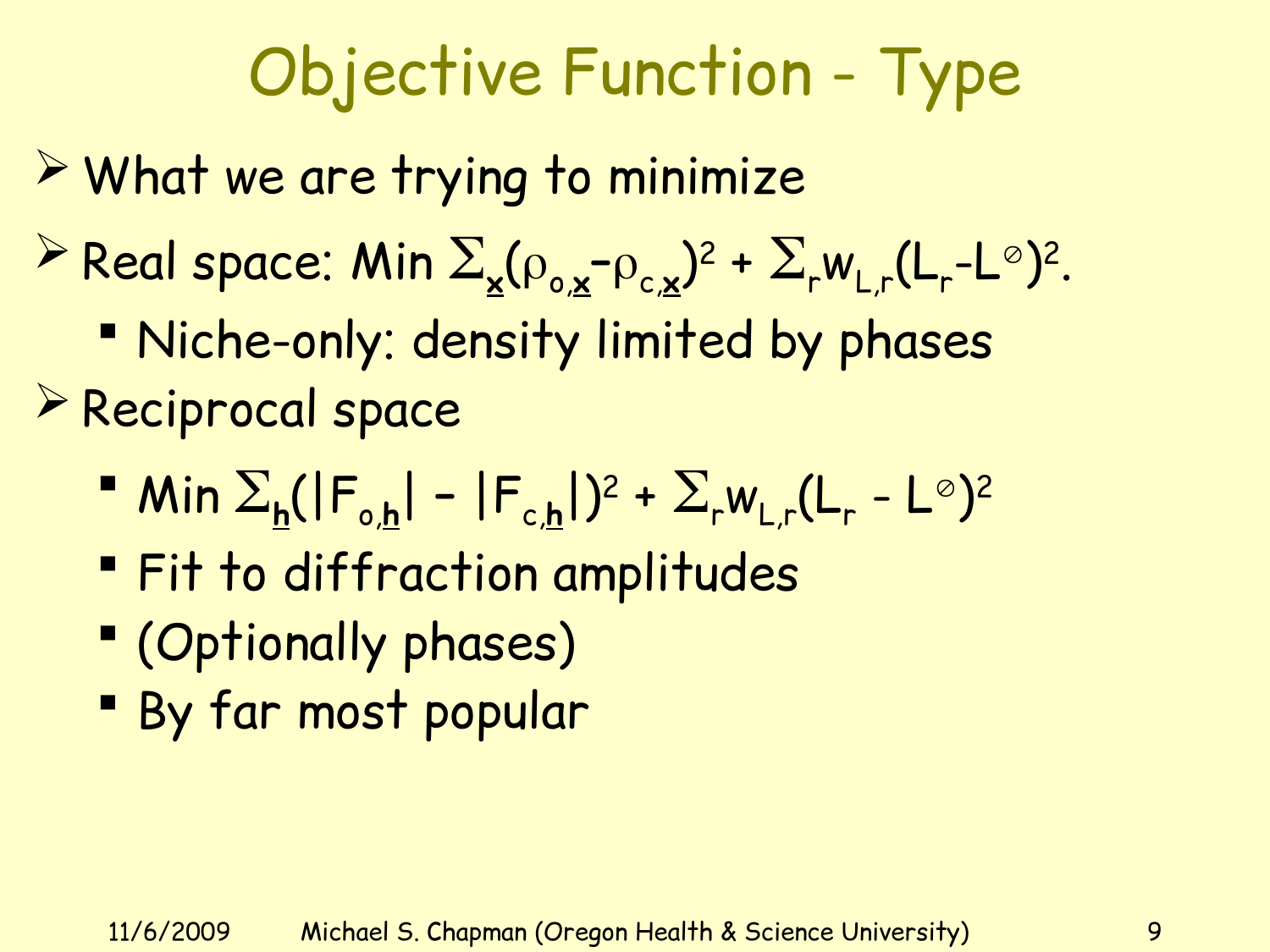

# Objective Function - Type
What we are trying to minimize
Real space: Min Σx(ρo,x–ρc,x)2 + ΣrwL,r(Lr-L∅)2.
Niche-only: density limited by phases
Reciprocal space
Min Σh(|Fo,h| – |Fc,h|)2 + ΣrwL,r(Lr - L∅)2
Fit to diffraction amplitudes
(Optionally phases)
By far most popular
11/6/2009
Michael S. Chapman (Oregon Health & Science University)
9